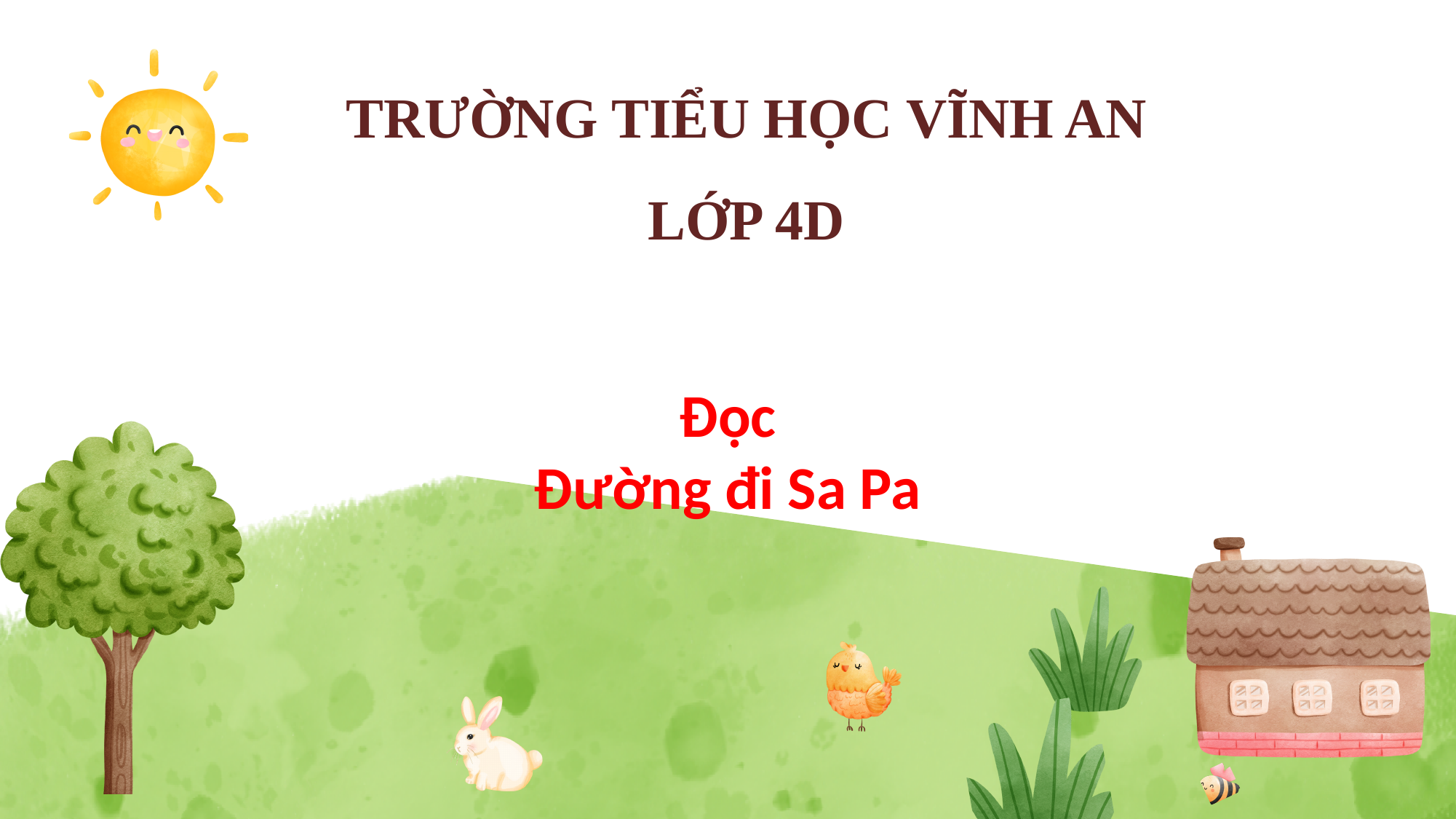

TRƯỜNG TIỂU HỌC VĨNH AN
LỚP 4D

Đọc
Đường đi Sa Pa